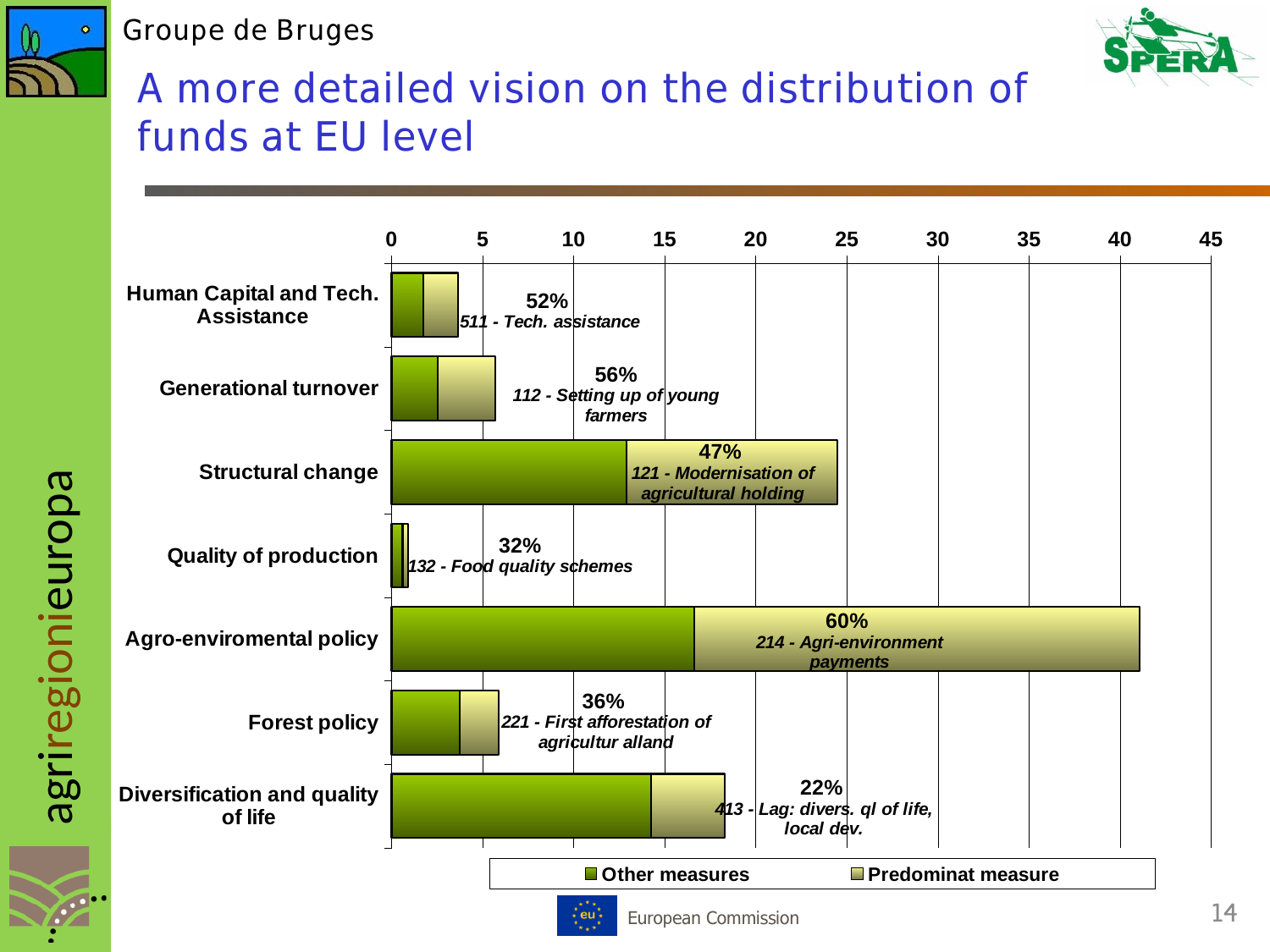

# A more detailed vision on the distribution of funds at EU level

### Chart

| Category | Other measures | Predominat measure |
|---|---|---|
| Human Capital and Tech. Assistance | 1.750977350723072 | 1.9015253405119739 |
| Generational turnover | 2.5120504805419426 | 3.2005809408084414 |
| Structural change | 12.901792292519502 | 11.583393278078521 |
| Quality of production | 0.6046673833819095 | 0.2806676268370305 |
| Agro-enviromental policy | 16.61473595789183 | 24.47844492946308 |
| Forest policy | 3.7472878957121822 | 2.1144753694627267 |
| Diversification and quality of life | 14.257205770358048 | 4.0521953837097415 |
14